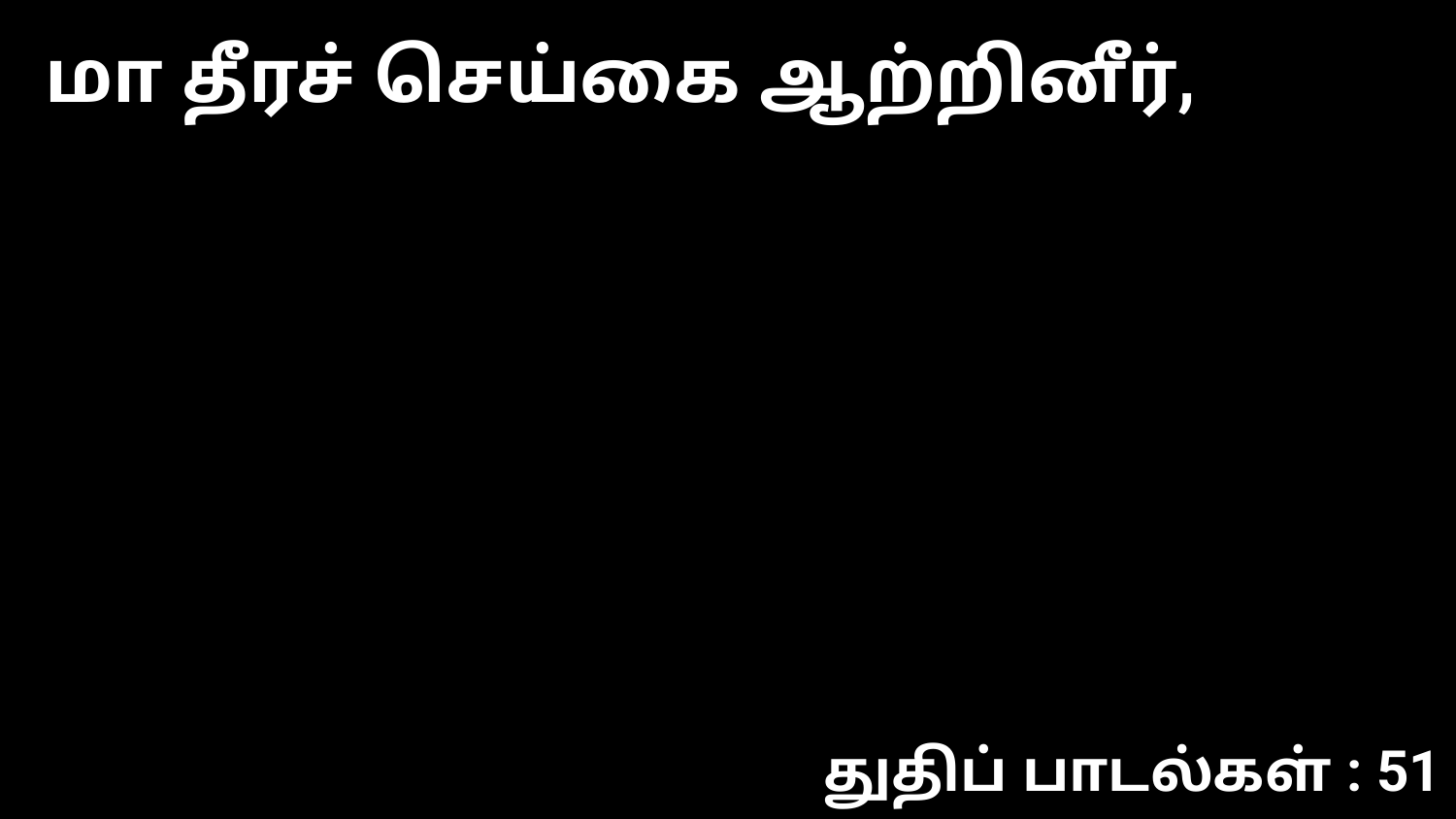

மா தீரச் செய்கை ஆற்றினீர்,
துதிப் பாடல்கள் : 51